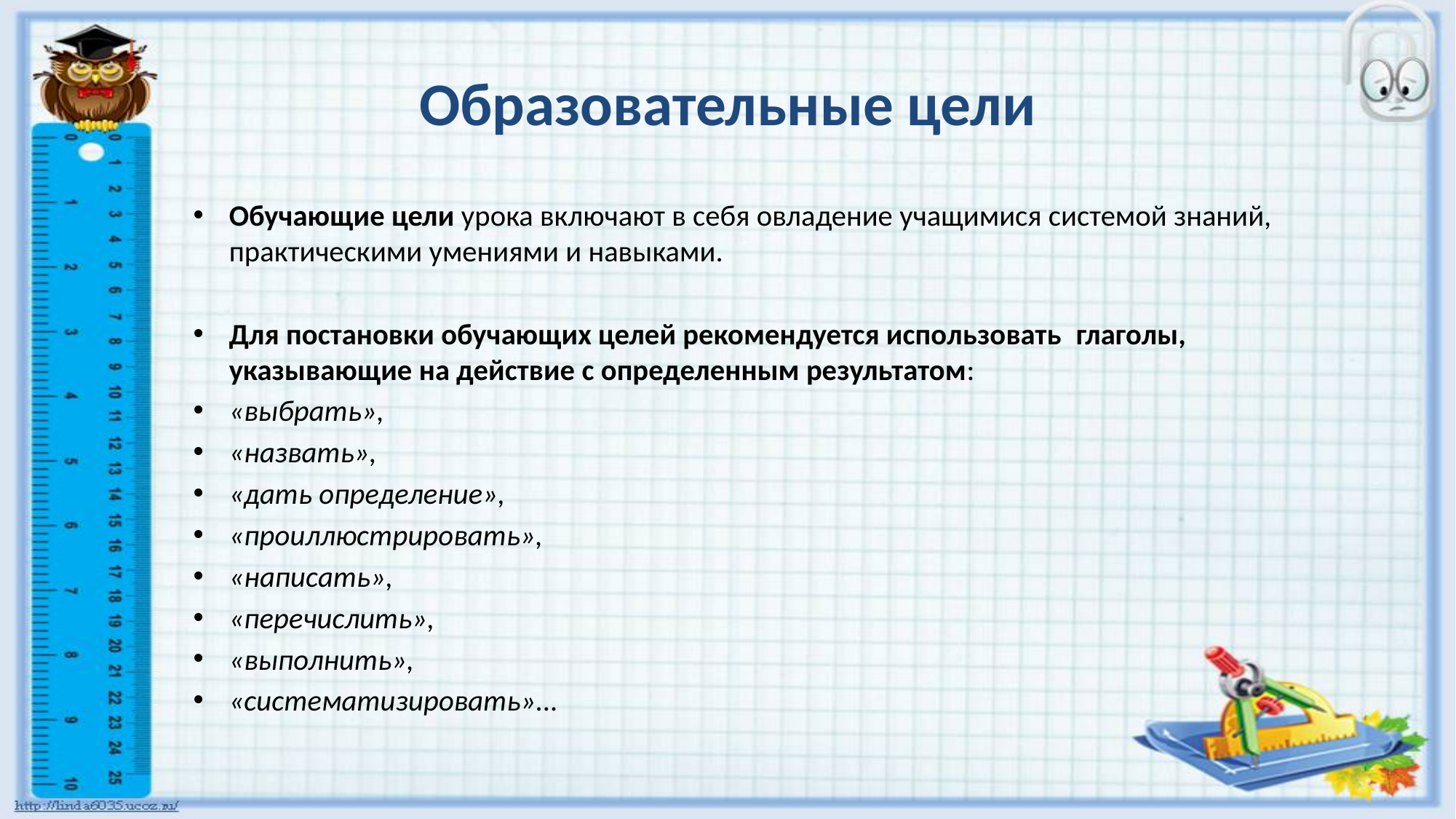

# Образовательные цели
Обучающие цели урока включают в себя овладение учащимися системой знаний, практическими умениями и навыками.

Для постановки обучающих целей рекомендуется использовать  глаголы, указывающие на действие с определенным результатом:
«выбрать»,
«назвать»,
«дать определение»,
«проиллюстрировать»,
«написать»,
«перечислить»,
«выполнить»,
«систематизировать»...